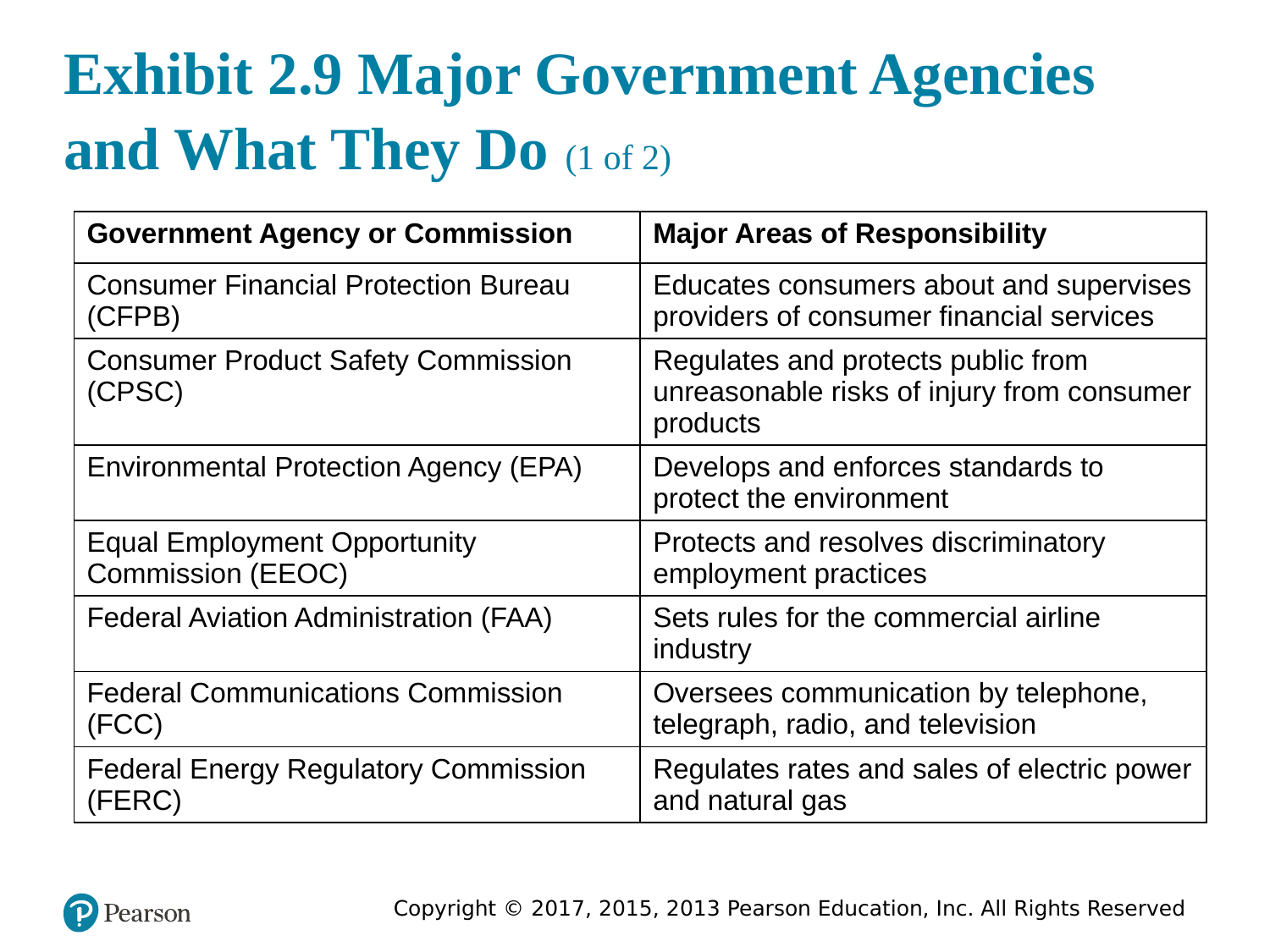

# Exhibit 2.9 Major Government Agencies and What They Do (1 of 2)
| Government Agency or Commission | Major Areas of Responsibility |
| --- | --- |
| Consumer Financial Protection Bureau (CFPB) | Educates consumers about and supervises providers of consumer financial services |
| Consumer Product Safety Commission (CPSC) | Regulates and protects public from unreasonable risks of injury from consumer products |
| Environmental Protection Agency (EPA) | Develops and enforces standards to protect the environment |
| Equal Employment Opportunity Commission (EEOC) | Protects and resolves discriminatory employment practices |
| Federal Aviation Administration (FAA) | Sets rules for the commercial airline industry |
| Federal Communications Commission (FCC) | Oversees communication by telephone, telegraph, radio, and television |
| Federal Energy Regulatory Commission (FERC) | Regulates rates and sales of electric power and natural gas |